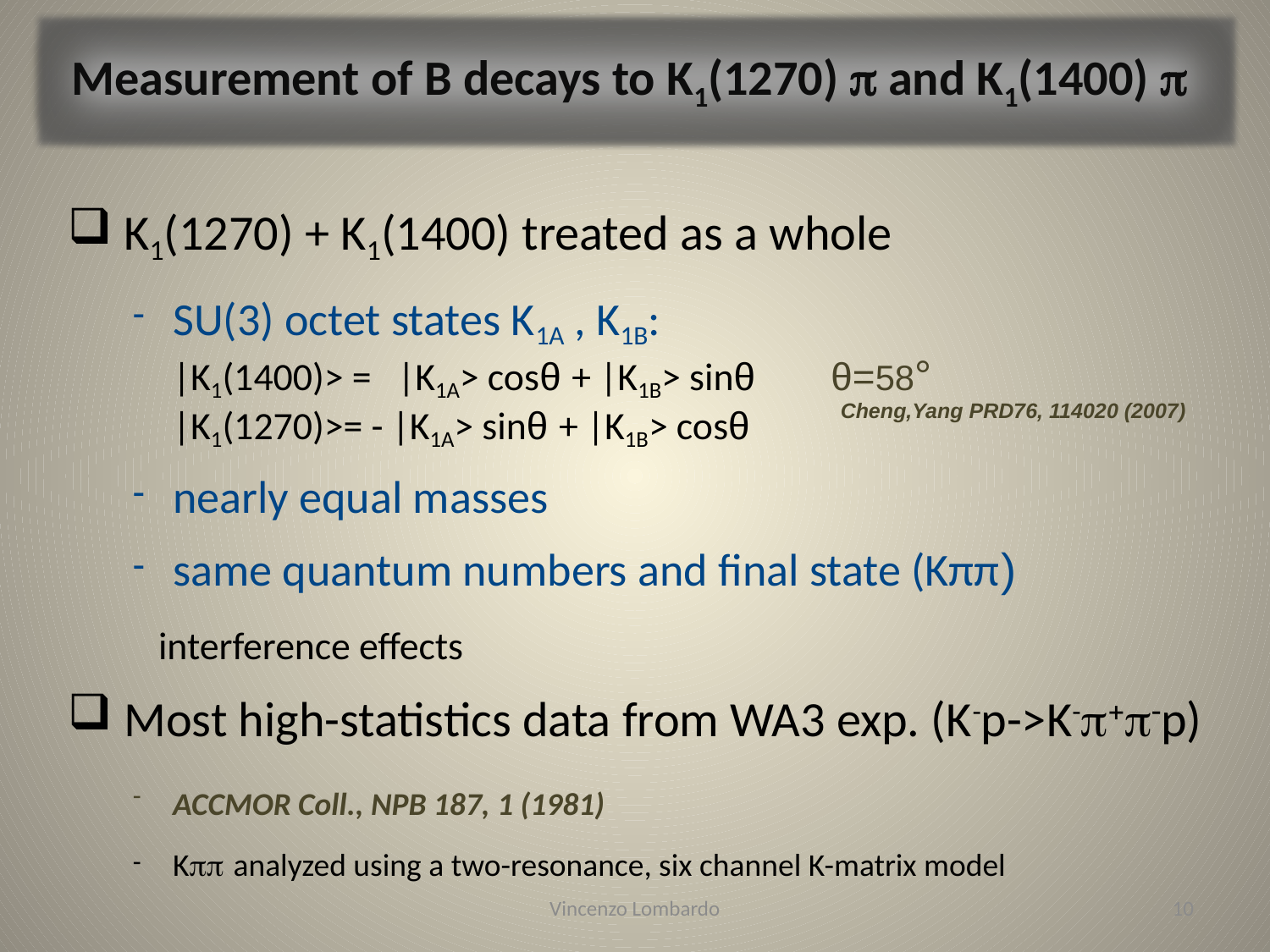

Measurement of B decays to K1(1270) π and K1(1400) π
 K1(1270) + K1(1400) treated as a whole
SU(3) octet states K1A , K1B:
|K1(1400)> =   |K1A> cosθ + |K1B> sinθ       θ=58°
|K1(1270)>= - |K1A> sinθ + |K1B> cosθ
nearly equal masses
same quantum numbers and final state (Kππ)
  interference effects
 Most high-statistics data from WA3 exp. (K-p->K-π+π−p)
ACCMOR Coll., NPB 187, 1 (1981)‏
Kππ analyzed using a two-resonance, six channel K-matrix model
Cheng,Yang PRD76, 114020 (2007)
Vincenzo Lombardo
10